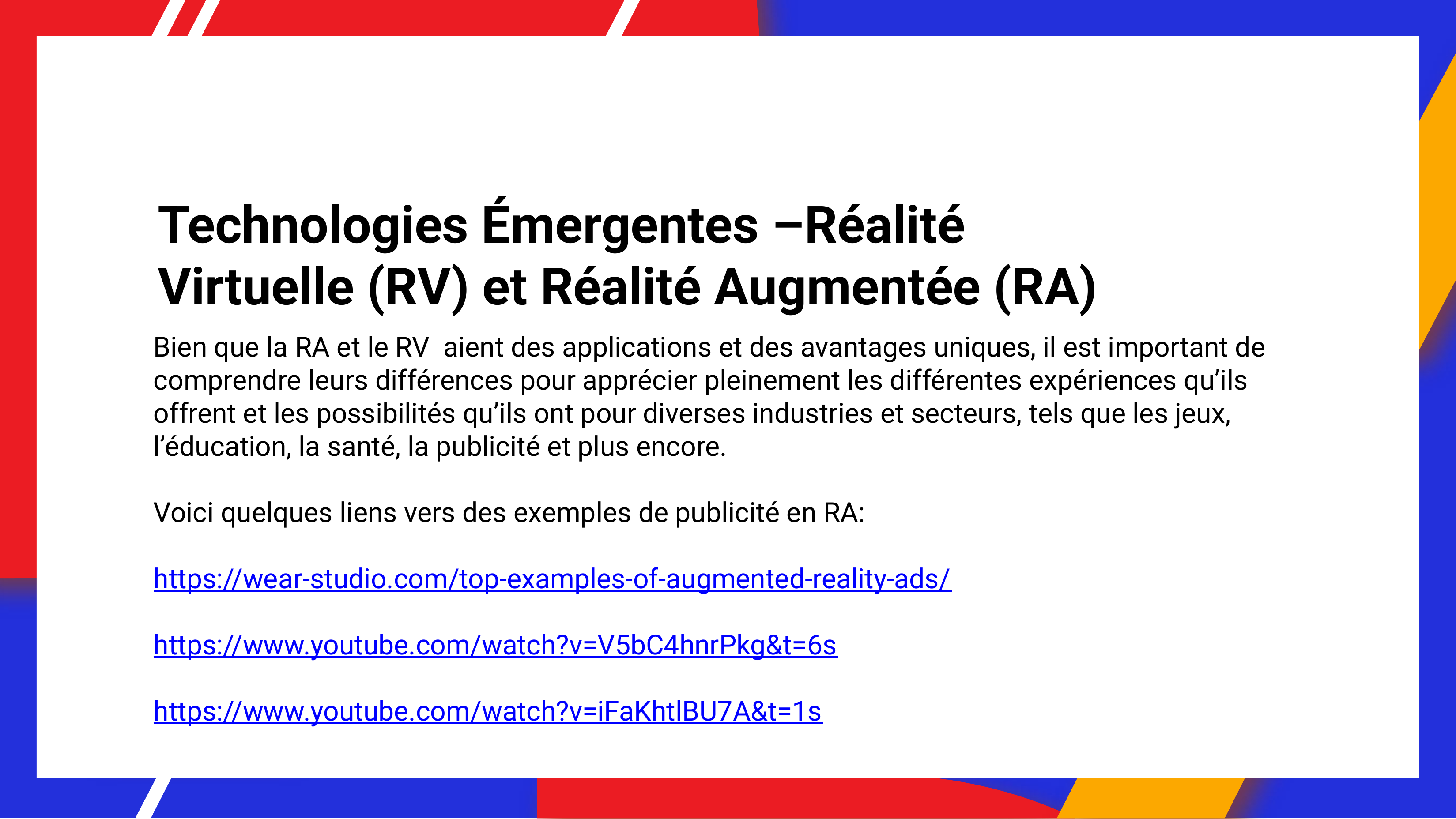

# Technologies Émergentes –Réalité Virtuelle (RV) et Réalité Augmentée (RA)
Bien que la RA et le RV  aient des applications et des avantages uniques, il est important de comprendre leurs différences pour apprécier pleinement les différentes expériences qu’ils offrent et les possibilités qu’ils ont pour diverses industries et secteurs, tels que les jeux, l’éducation, la santé, la publicité et plus encore.

Voici quelques liens vers des exemples de publicité en RA:
https://wear-studio.com/top-examples-of-augmented-reality-ads/ https://www.youtube.com/watch?v=V5bC4hnrPkg&t=6s https://www.youtube.com/watch?v=iFaKhtlBU7A&t=1s